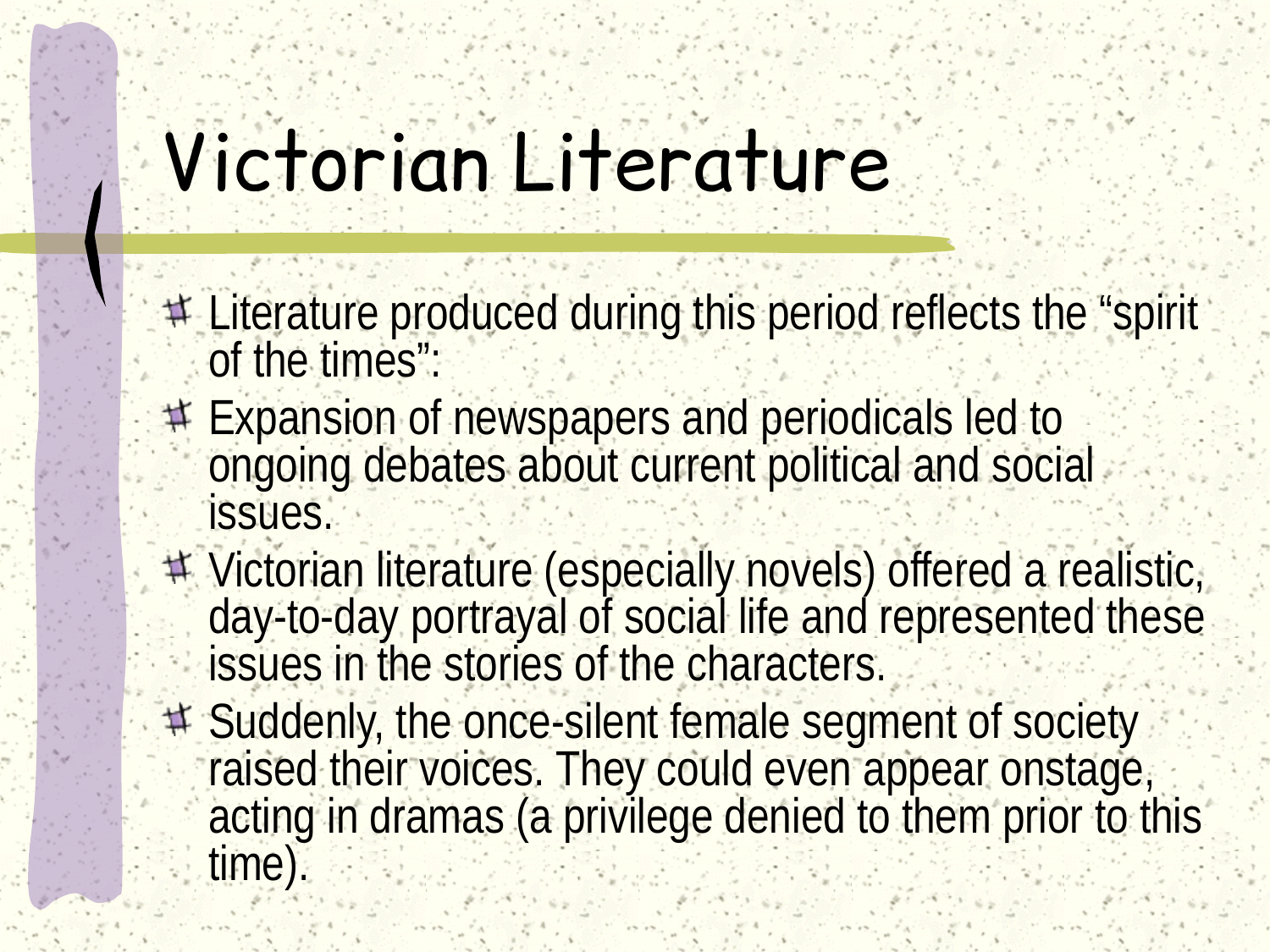

# Victorian Literature
Literature produced during this period reflects the “spirit of the times”:
Expansion of newspapers and periodicals led to ongoing debates about current political and social issues.
Victorian literature (especially novels) offered a realistic, day-to-day portrayal of social life and represented these issues in the stories of the characters.
Suddenly, the once-silent female segment of society raised their voices. They could even appear onstage, acting in dramas (a privilege denied to them prior to this time).